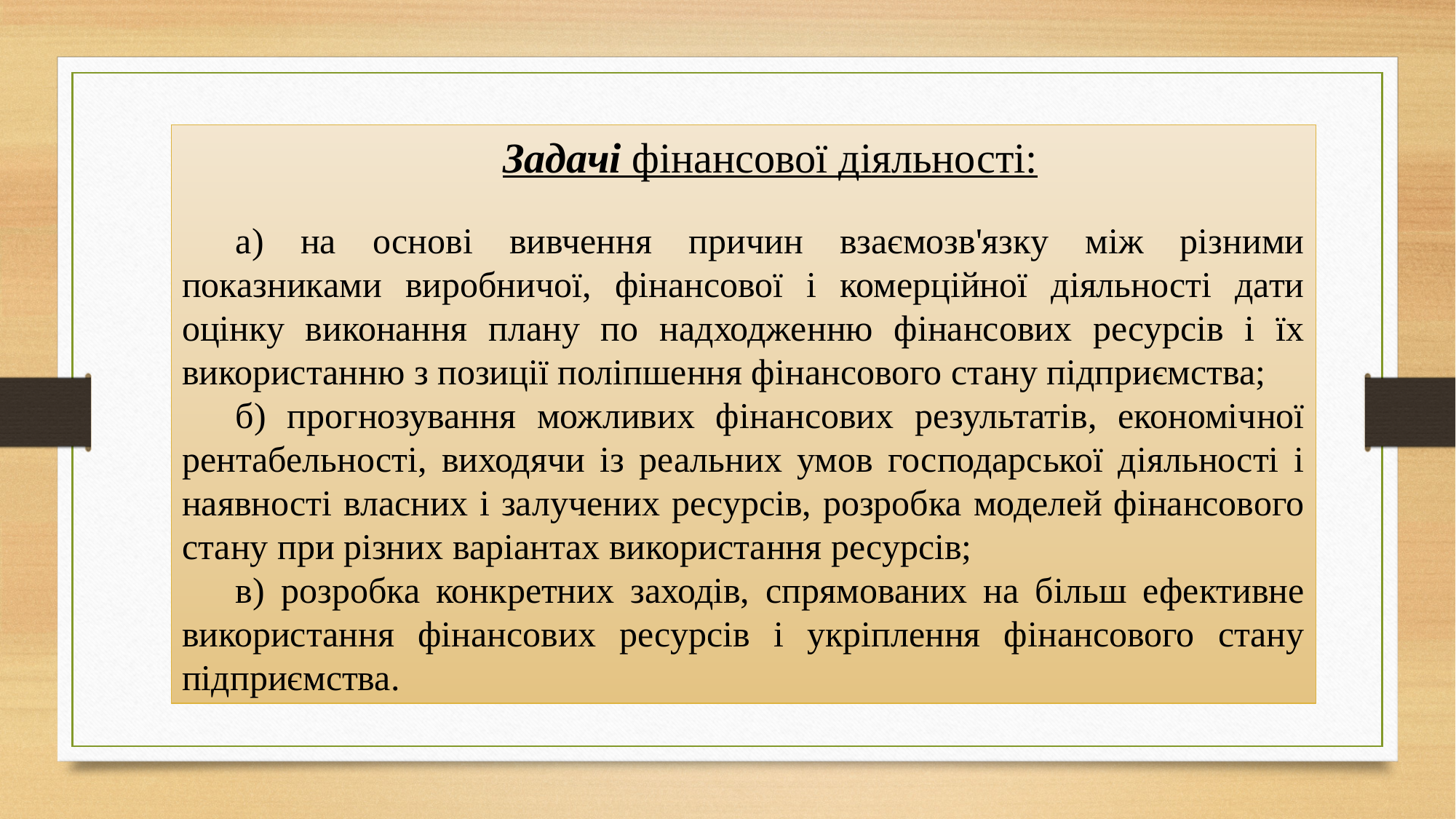

Задачі фінансової діяльності:

а) на основі вивчення причин взаємозв'язку між різними показниками виробничої, фінансової і комерційної діяльності дати оцінку виконання плану по надходженню фінансових ресурсів і їх використанню з позиції поліпшення фінансового стану підприємства;
б) прогнозування можливих фінансових результатів, економічної рентабельності, виходячи із реальних умов господарської діяльності і наявності власних і залучених ресурсів, розробка моделей фінансового стану при різних варіантах використання ресурсів;
в) розробка конкретних заходів, спрямованих на більш ефективне використання фінансових ресурсів і укріплення фінансового стану підприємства.